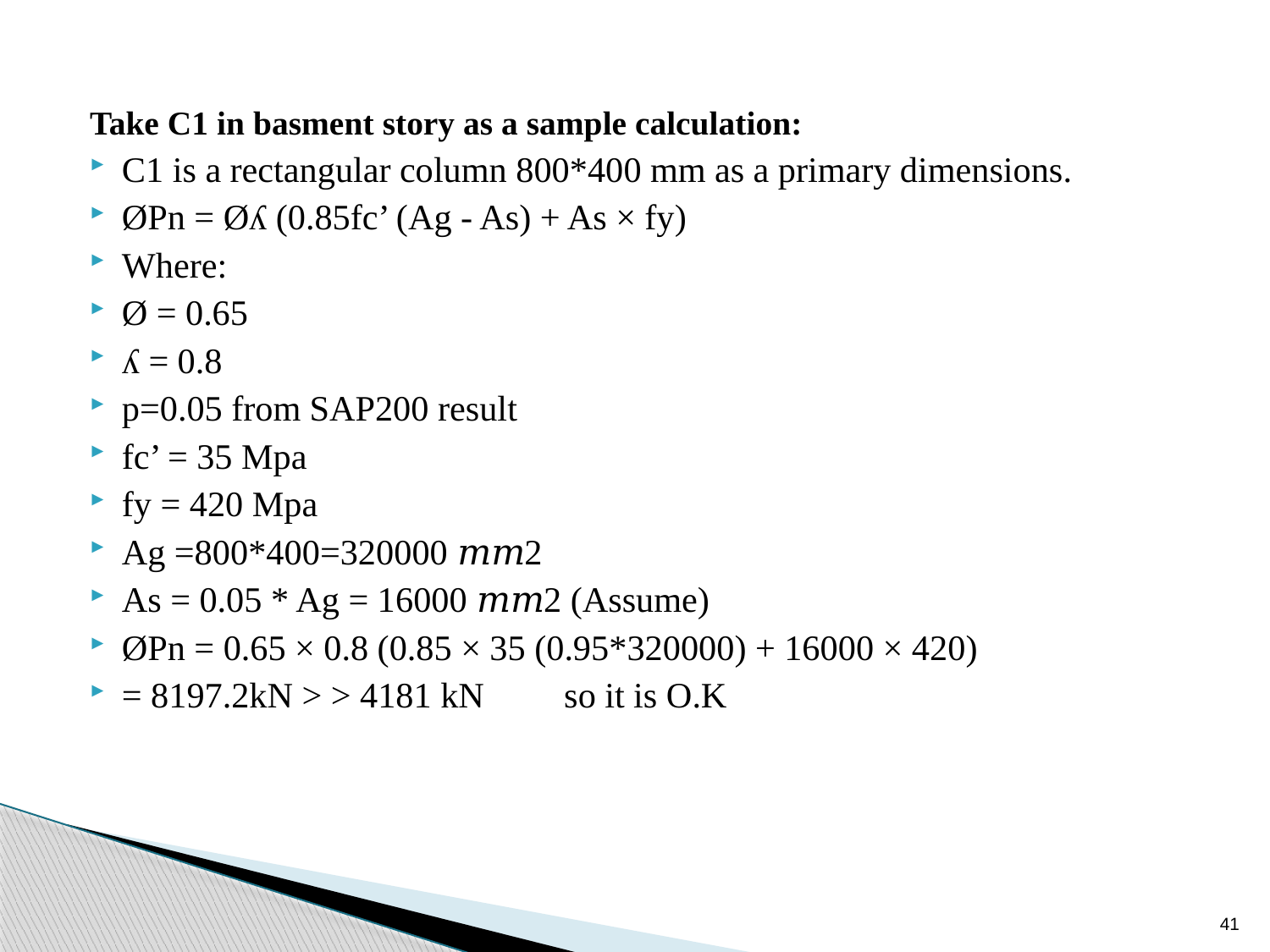

Take C1 in basment story as a sample calculation:
C1 is a rectangular column 800*400 mm as a primary dimensions.
ØPn = Øʎ (0.85fc’ (Ag - As) + As × fy)
Where:
Ø = 0.65
ʎ = 0.8
p=0.05 from SAP200 result
fc’ = 35 Mpa
fy = 420 Mpa
Ag =800*400=320000 𝑚𝑚2
As = 0.05 * Ag = 16000 𝑚𝑚2 (Assume)
ØPn = 0.65 × 0.8 (0.85 × 35 (0.95*320000) + 16000 × 420)
= 8197.2kN > > 4181 kN         so it is O.K
41